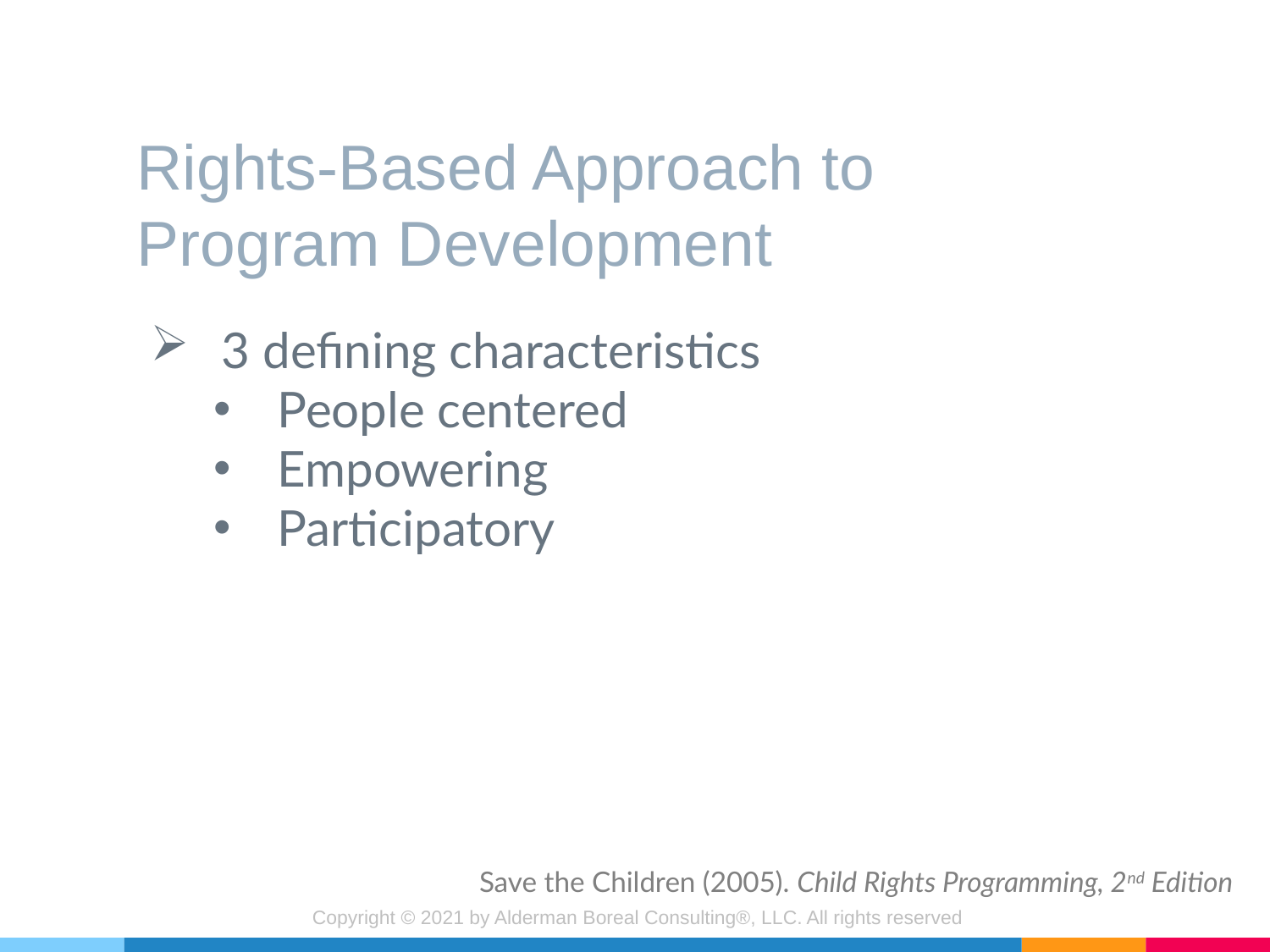

# Rights-Based Approach to Program Development
3 defining characteristics
People centered
Empowering
Participatory

Save the Children (2005). Child Rights Programming, 2nd Edition
Copyright © 2021 by Alderman Boreal Consulting®, LLC. All rights reserved